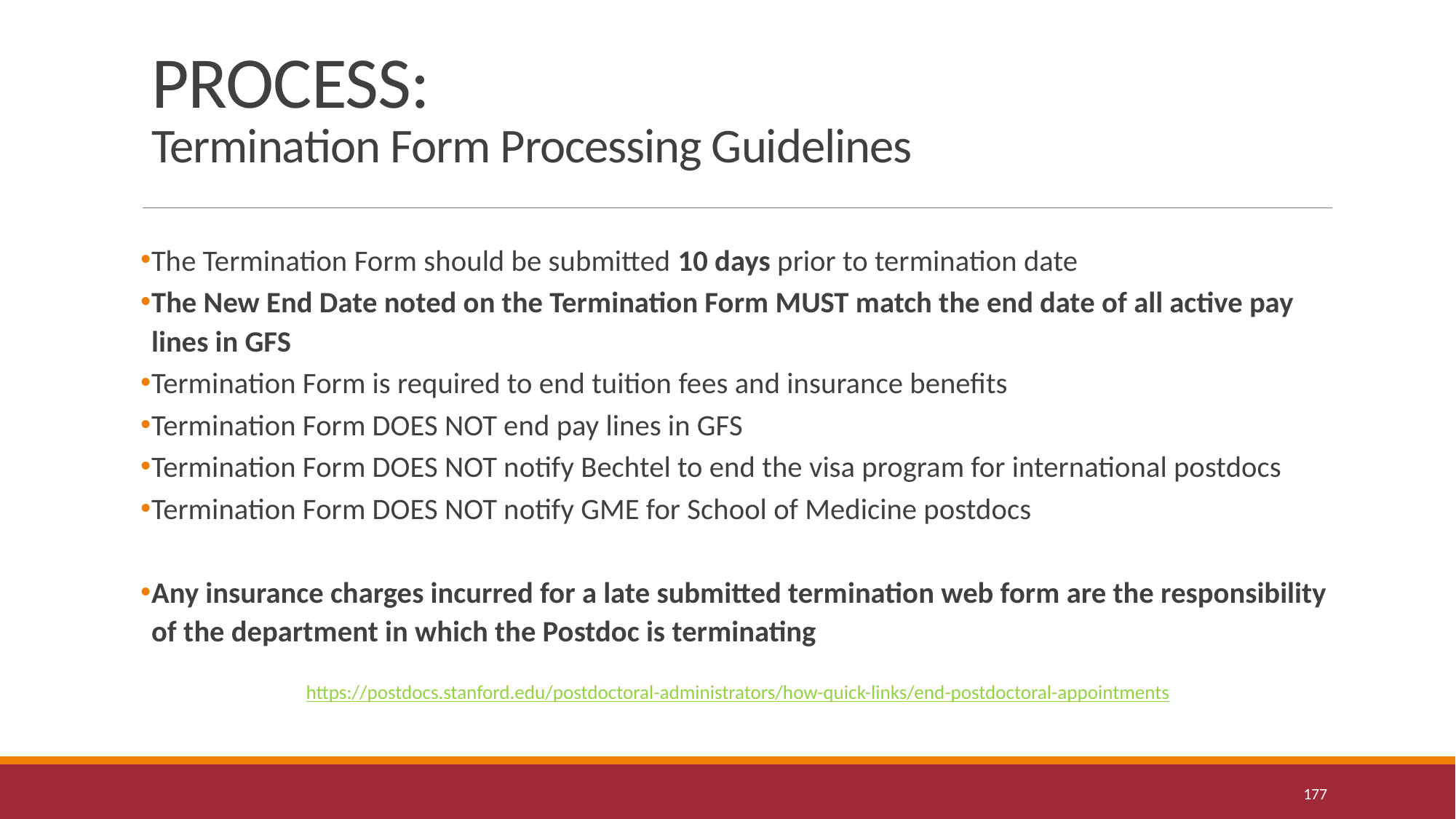

# PROCESS: Termination Form Processing Guidelines
The Termination Form should be submitted 10 days prior to termination date
The New End Date noted on the Termination Form MUST match the end date of all active pay lines in GFS
Termination Form is required to end tuition fees and insurance benefits
Termination Form DOES NOT end pay lines in GFS
Termination Form DOES NOT notify Bechtel to end the visa program for international postdocs
Termination Form DOES NOT notify GME for School of Medicine postdocs

Any insurance charges incurred for a late submitted termination web form are the responsibility of the department in which the Postdoc is terminating
https://postdocs.stanford.edu/postdoctoral-administrators/how-quick-links/end-postdoctoral-appointments
177